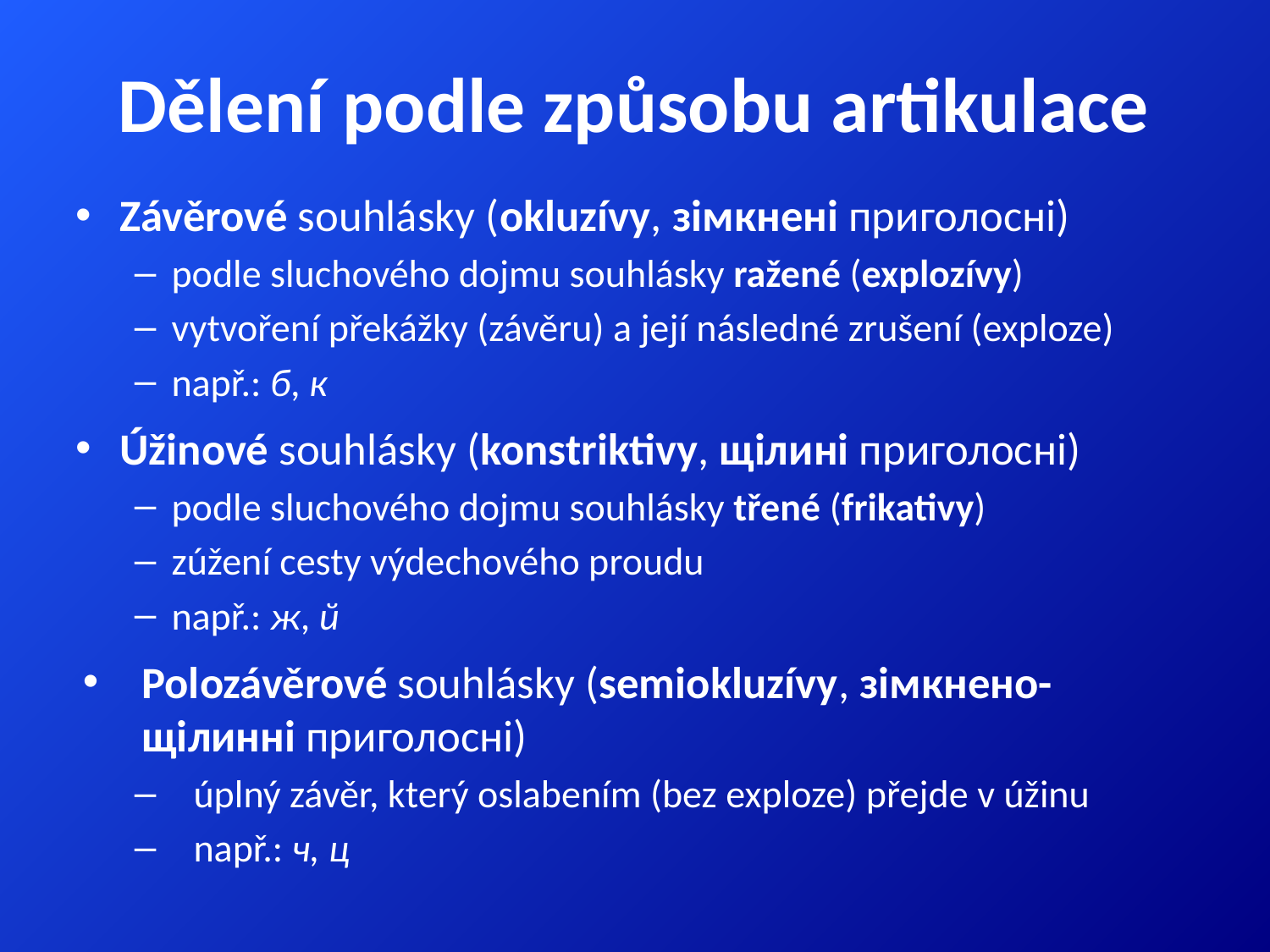

# Dělení podle způsobu artikulace
Závěrové souhlásky (okluzívy, зімкнені приголосні)
podle sluchového dojmu souhlásky ražené (explozívy)
vytvoření překážky (závěru) a její následné zrušení (exploze)
např.: б, к
Úžinové souhlásky (konstriktivy, щілині приголосні)
podle sluchového dojmu souhlásky třené (frikativy)
zúžení cesty výdechového proudu
např.: ж, й
Polozávěrové souhlásky (semiokluzívy, зімкнено-щілинні приголосні)
úplný závěr, který oslabením (bez exploze) přejde v úžinu
např.: ч, ц